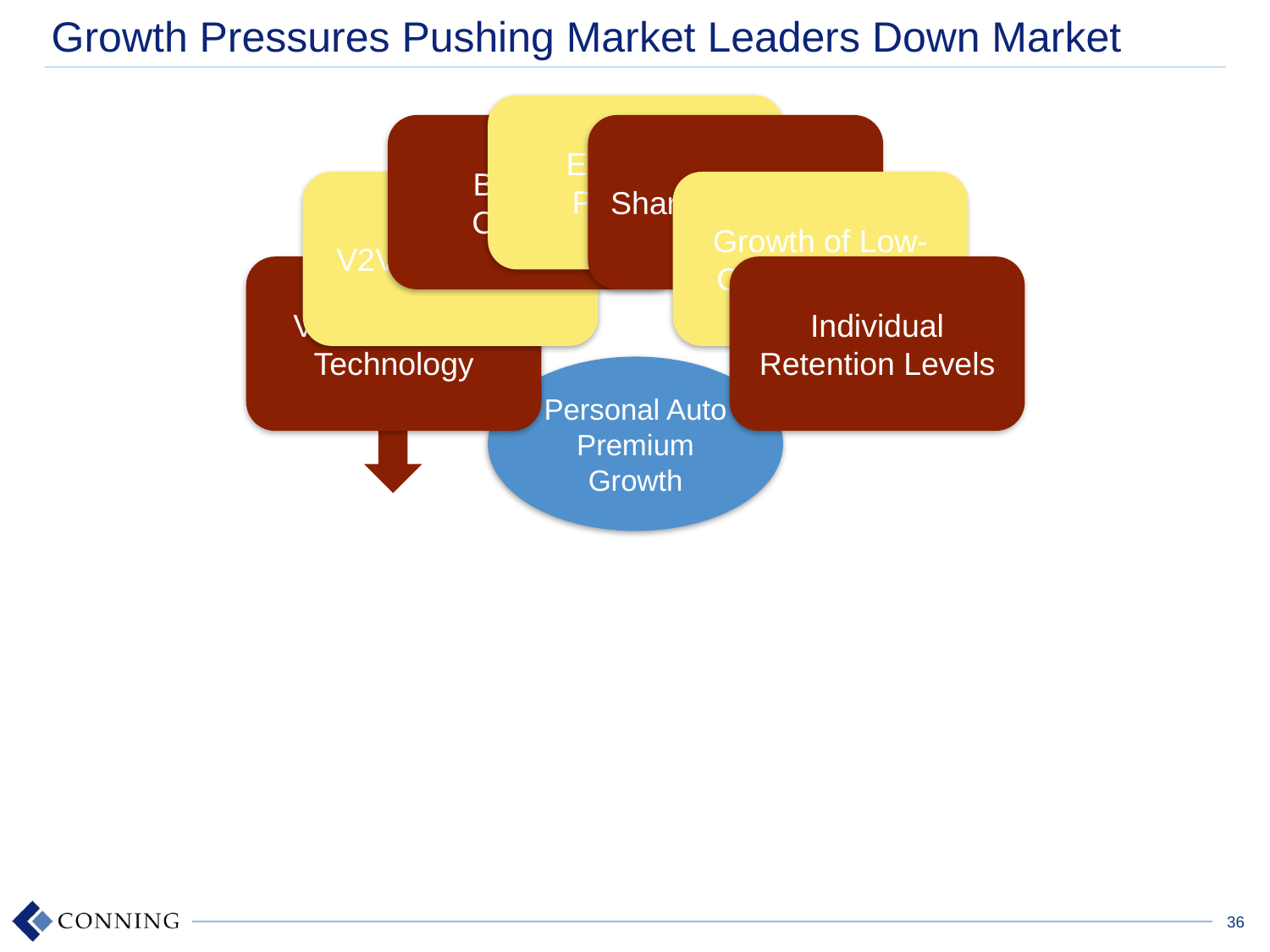

# Growth Pressures Pushing Market Leaders Down Market
Personal Auto Premium Growth
V2V Technology
Sharing Economy

36